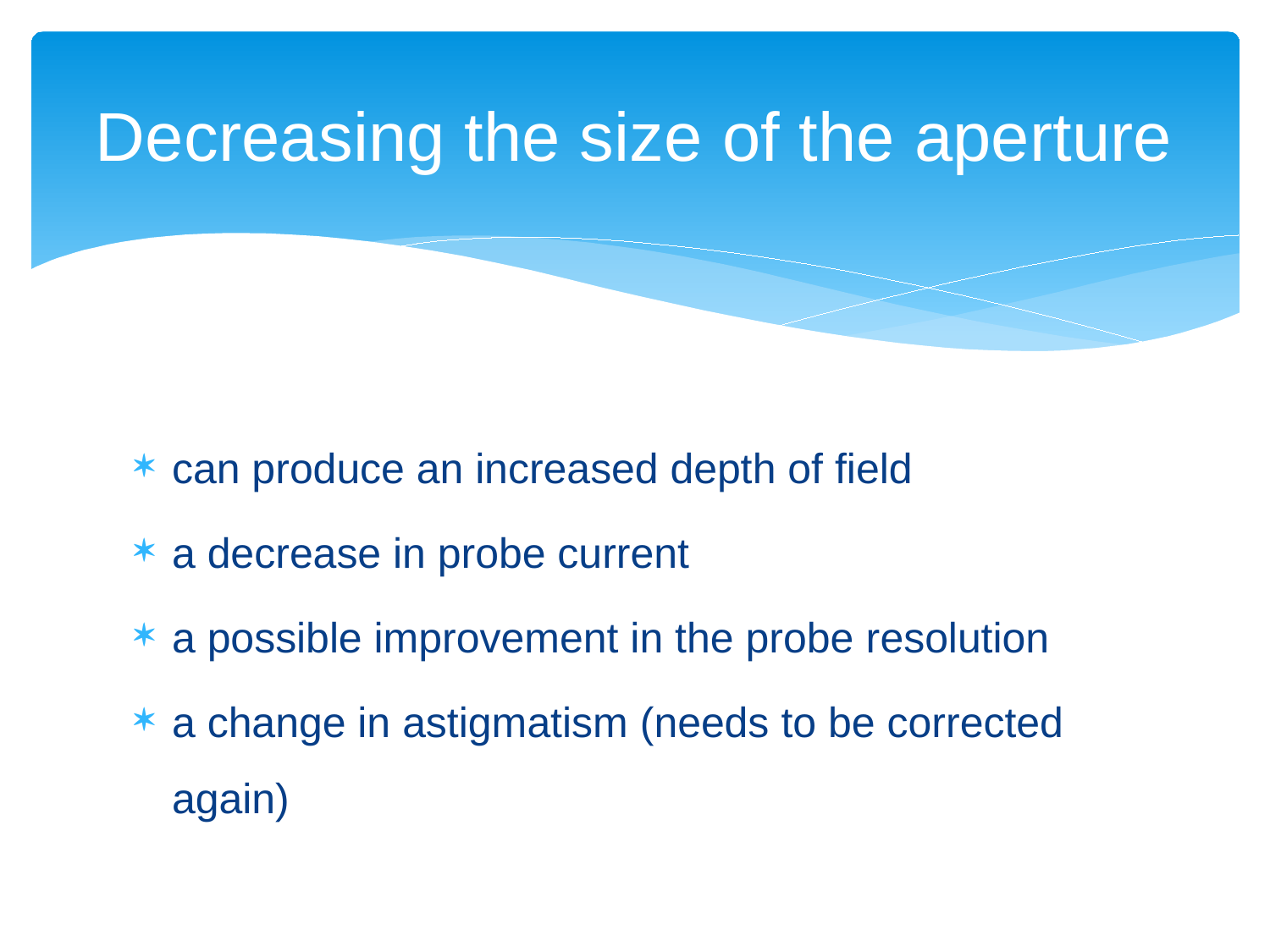

# Decreasing the size of the aperture
can produce an increased depth of field
a decrease in probe current
a possible improvement in the probe resolution
a change in astigmatism (needs to be corrected again)